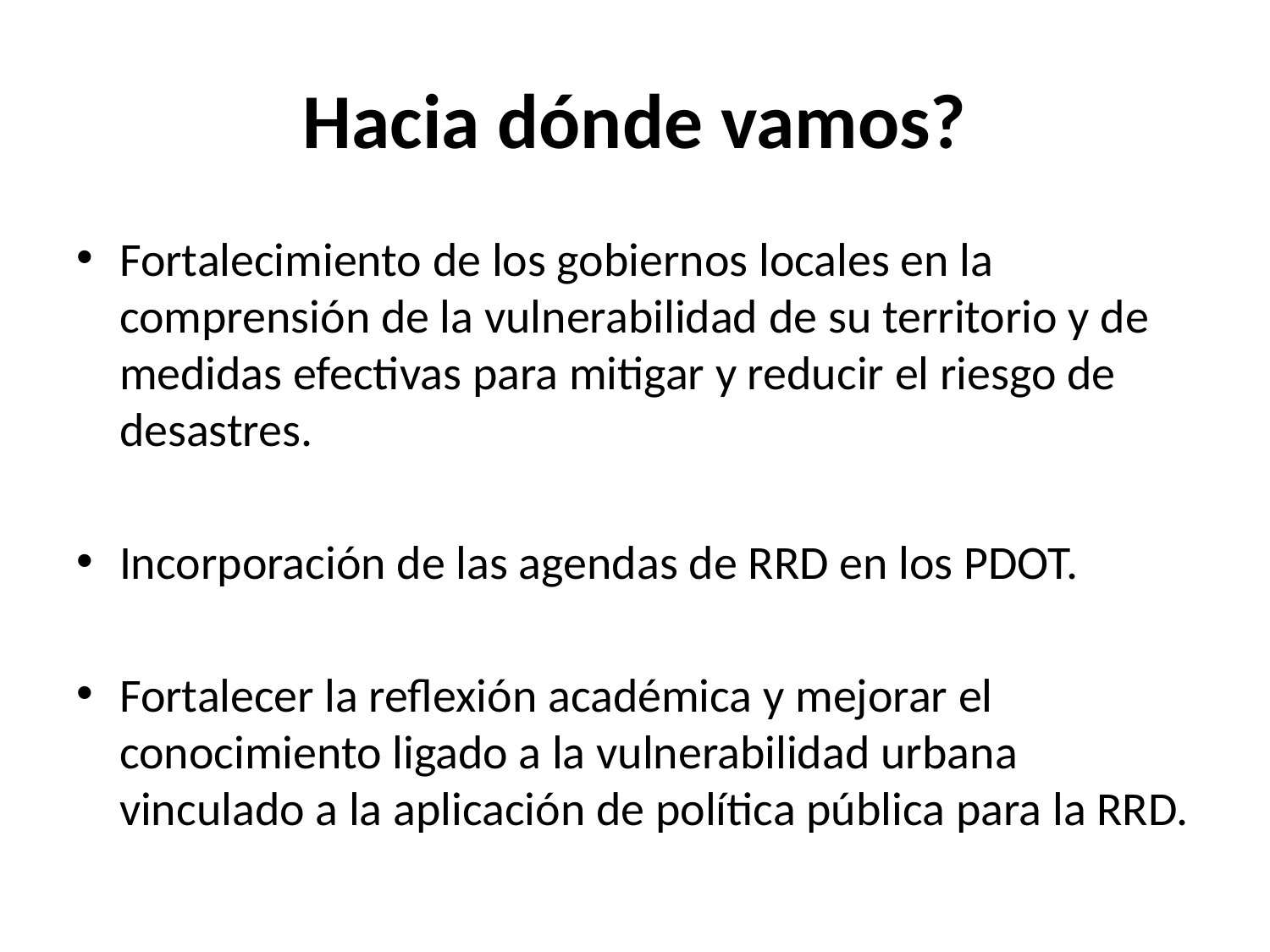

# Hacia dónde vamos?
Fortalecimiento de los gobiernos locales en la comprensión de la vulnerabilidad de su territorio y de medidas efectivas para mitigar y reducir el riesgo de desastres.

Incorporación de las agendas de RRD en los PDOT.

Fortalecer la reflexión académica y mejorar el conocimiento ligado a la vulnerabilidad urbana vinculado a la aplicación de política pública para la RRD.